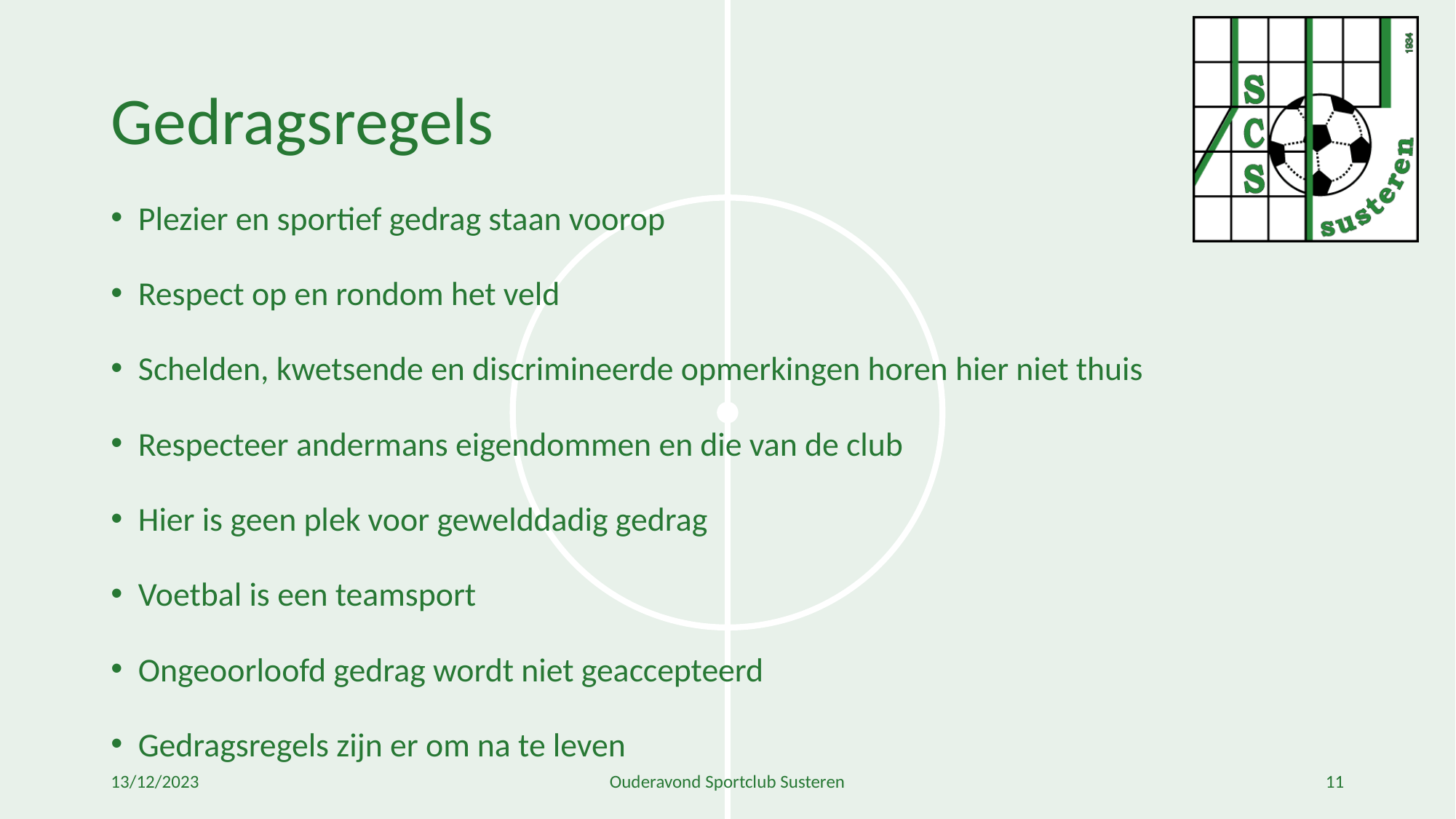

# Gedragsregels
Plezier en sportief gedrag staan voorop
Respect op en rondom het veld
Schelden, kwetsende en discrimineerde opmerkingen horen hier niet thuis
Respecteer andermans eigendommen en die van de club
Hier is geen plek voor gewelddadig gedrag
Voetbal is een teamsport
Ongeoorloofd gedrag wordt niet geaccepteerd
Gedragsregels zijn er om na te leven
13/12/2023
Ouderavond Sportclub Susteren
11